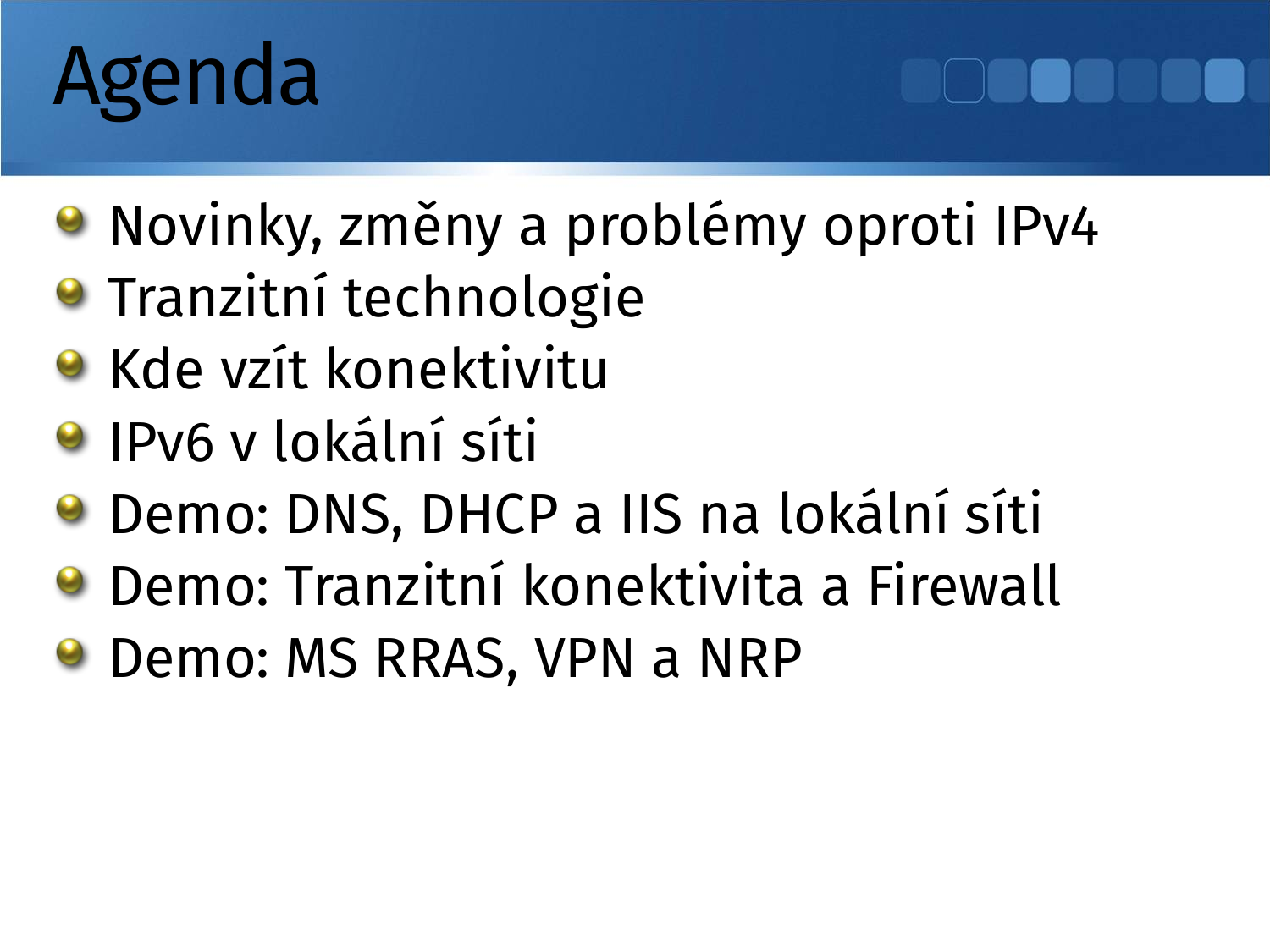

# Agenda
Novinky, změny a problémy oproti IPv4
Tranzitní technologie
Kde vzít konektivitu
IPv6 v lokální síti
Demo: DNS, DHCP a IIS na lokální síti
Demo: Tranzitní konektivita a Firewall
Demo: MS RRAS, VPN a NRP